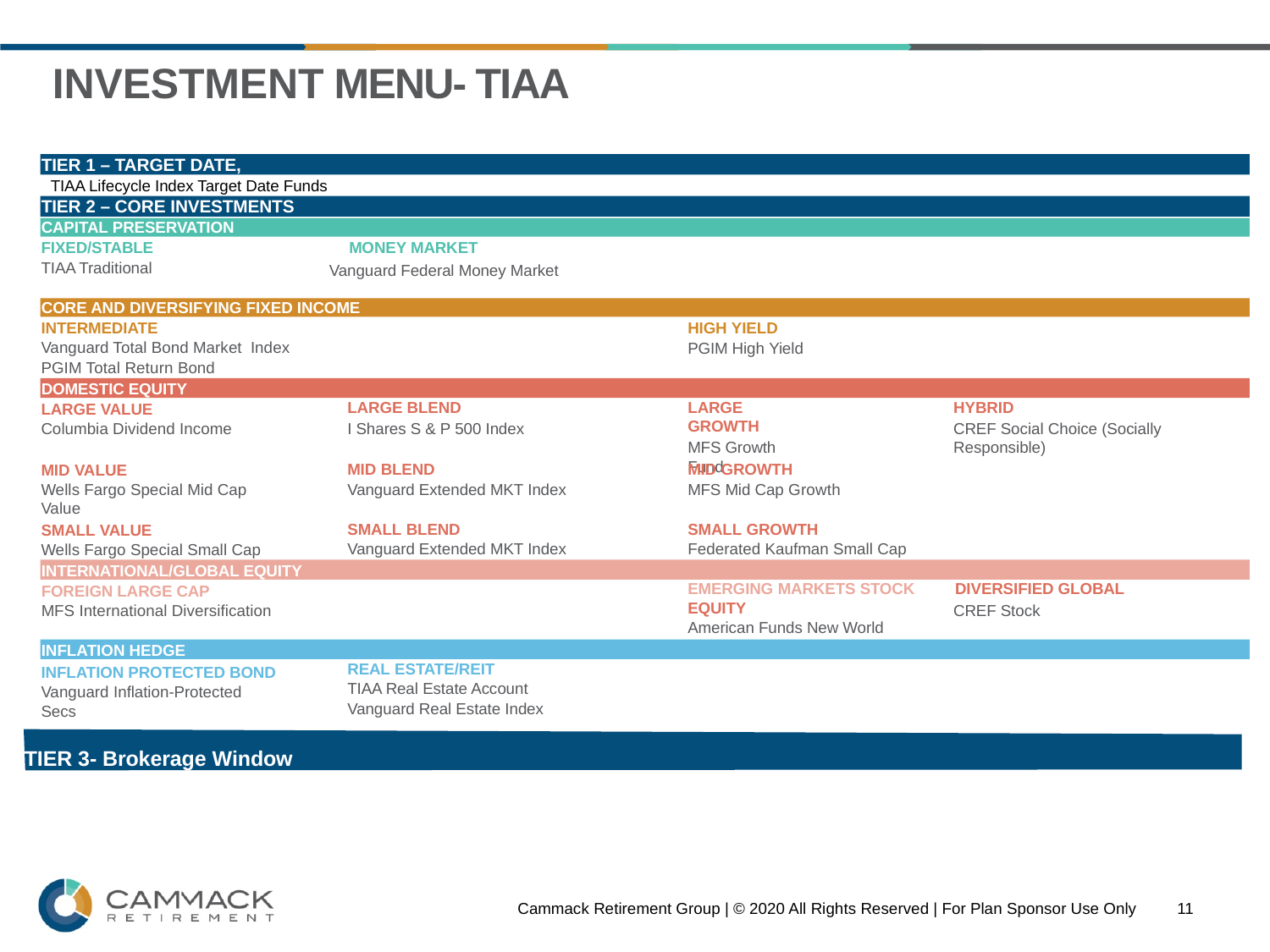

INVESTMENT MENU- TIAA
TIER 1 – TARGET DATE,
TIAA Lifecycle Index Target Date Funds Funds
TIER 2 – CORE INVESTMENTS
CAPITAL PRESERVATION
FIXED/STABLE	MONEY MARKET

Vanguard Federal Money Market
TIAA Traditional
CORE AND DIVERSIFYING FIXED INCOME
HIGH YIELD
PGIM High Yield
INTERMEDIATE
Vanguard Total Bond Market  Index
PGIM Total Return Bond
DOMESTIC EQUITY
LARGE BLEND
I Shares S & P 500 Index
LARGE GROWTH
MFS Growth Fund
HYBRID
CREF Social Choice (Socially Responsible)
LARGE VALUE
Columbia Dividend Income
MID BLEND
Vanguard Extended MKT Index
MID GROWTH
MFS Mid Cap Growth
MID VALUE
Wells Fargo Special Mid Cap Value
SMALL GROWTH
Federated Kaufman Small Cap
SMALL BLEND
Vanguard Extended MKT Index
SMALL VALUE
Wells Fargo Special Small Cap Value
INTERNATIONAL/GLOBAL EQUITY
EMERGING MARKETS STOCK	DIVERSIFIED GLOBAL EQUITY
American Funds New World
FOREIGN LARGE CAP
MFS International Diversification

CREF Stock
INFLATION HEDGE
REAL ESTATE/REIT
TIAA Real Estate Account
Vanguard Real Estate Index
INFLATION PROTECTED BOND
Vanguard Inflation-Protected Secs

TIER 3- Brokerage Window